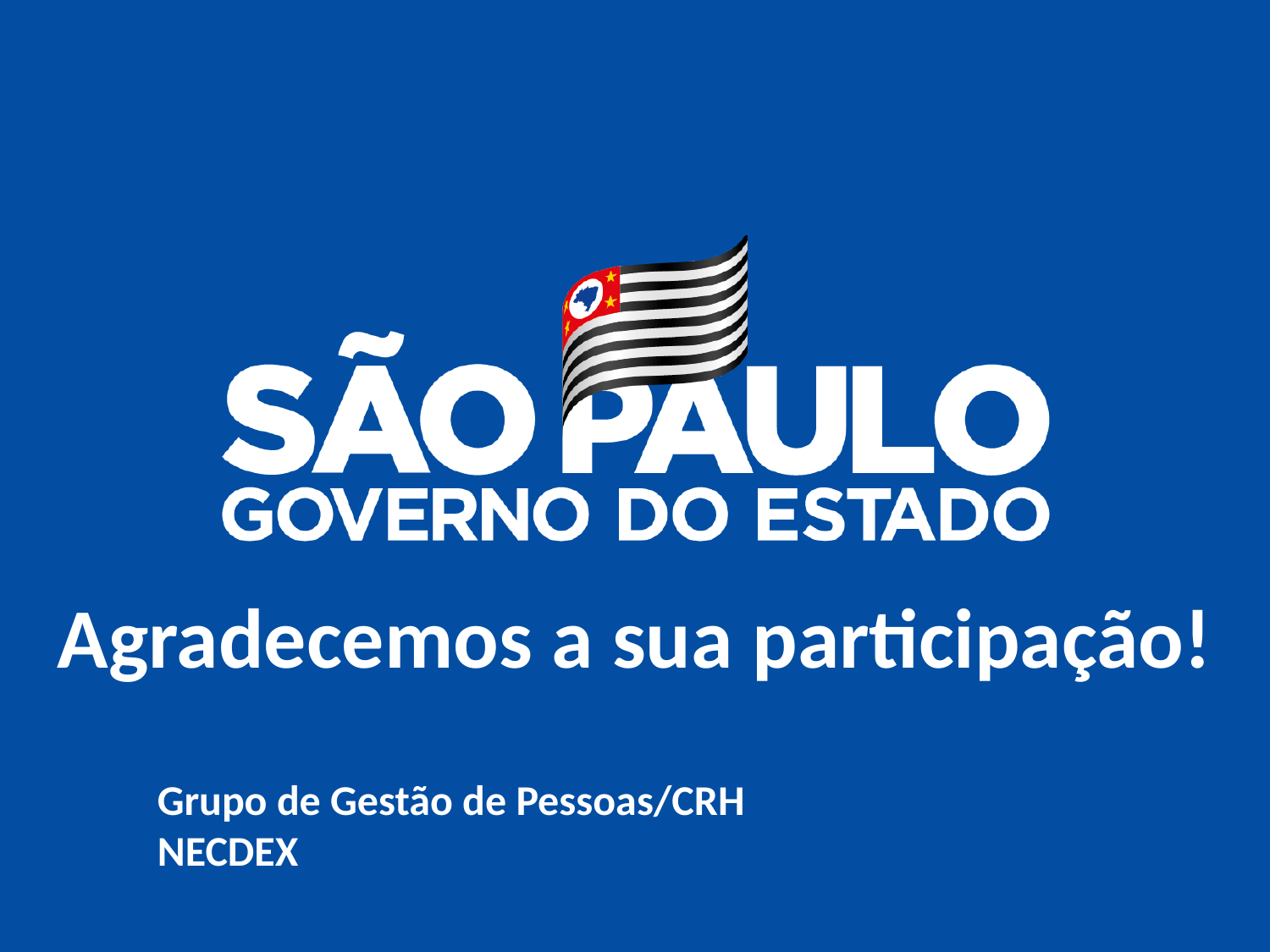

Agradecemos a sua participação!

Grupo de Gestão de Pessoas/CRH
NECDEX